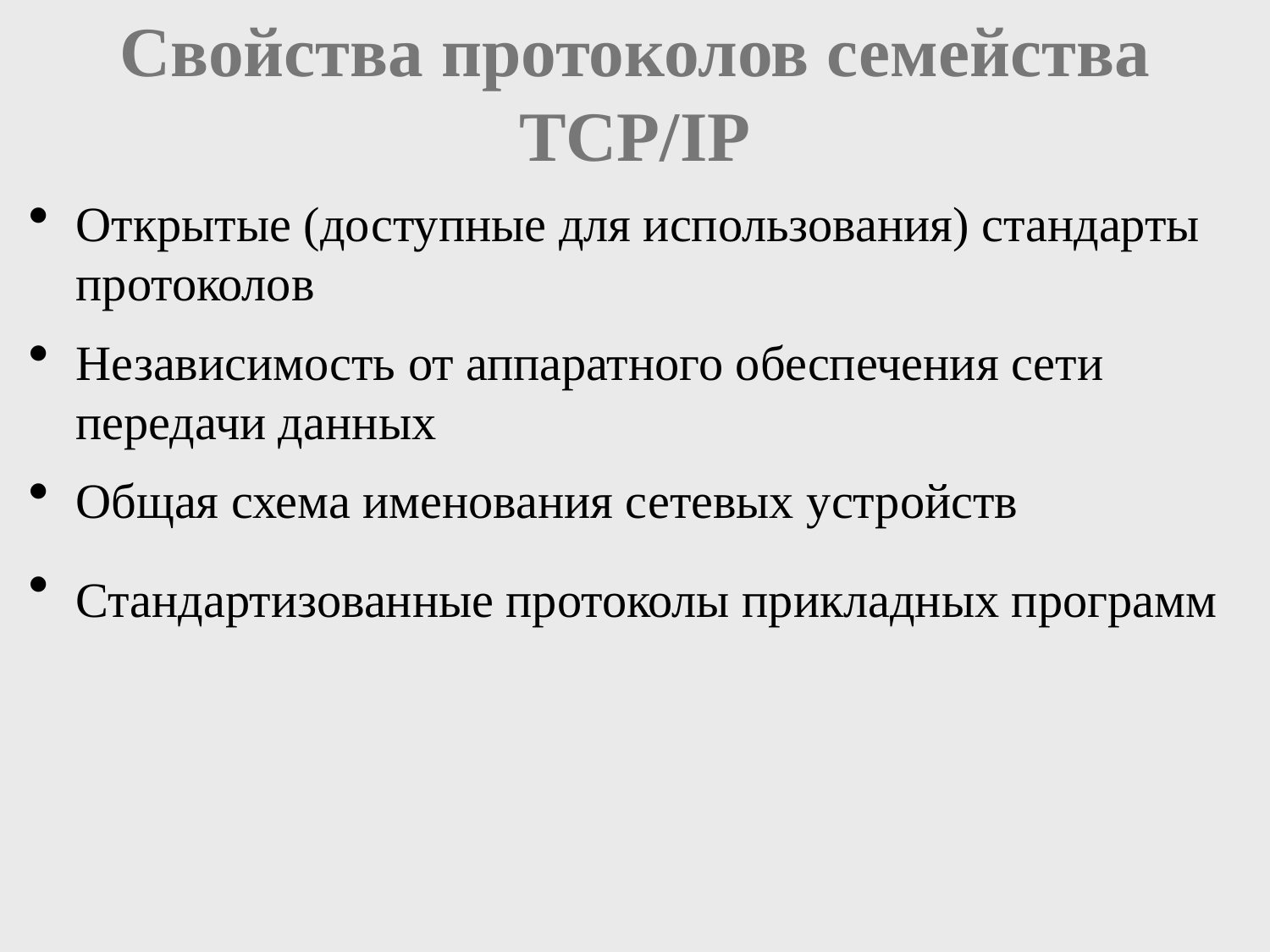

# Свойства протоколов семейства TCP/IP
Открытые (доступные для использования) стандарты протоколов
Независимость от аппаратного обеспечения сети передачи данных
Общая схема именования сетевых устройств
Стандартизованные протоколы прикладных программ